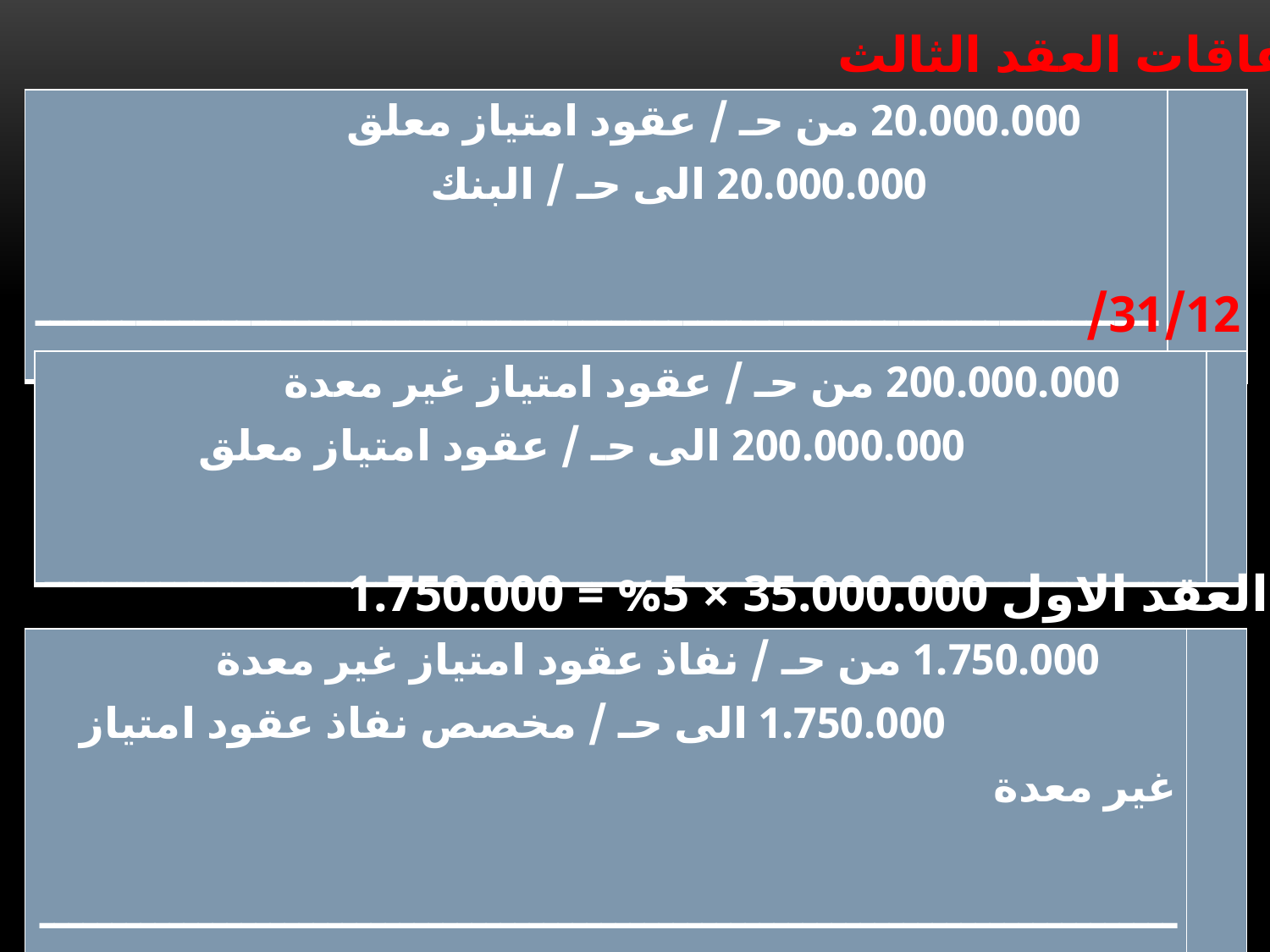

انفاقات العقد الثالث
| 20.000.000 من حـ / عقود امتياز معلق 20.000.000 الى حـ / البنك ــــــــــــــــــــــــــــــــــــــــــــــــــــــــــــــــــــــــــــــــ |  |
| --- | --- |
31/12/
| 200.000.000 من حـ / عقود امتياز غير معدة 200.000.000 الى حـ / عقود امتياز معلق ــــــــــــــــــــــــــــــــــــــــــــــــــــــــــــــــــــــــــــــــ |  |
| --- | --- |
العقد الاول 35.000.000 × 5% = 1.750.000
| 1.750.000 من حـ / نفاذ عقود امتياز غير معدة 1.750.000 الى حـ / مخصص نفاذ عقود امتياز غير معدة ـــــــــــــــــــــــــــــــــــــــــــــــــــــــــــــــــــــــــــــــــــــــــــــــــــــــ |  |
| --- | --- |